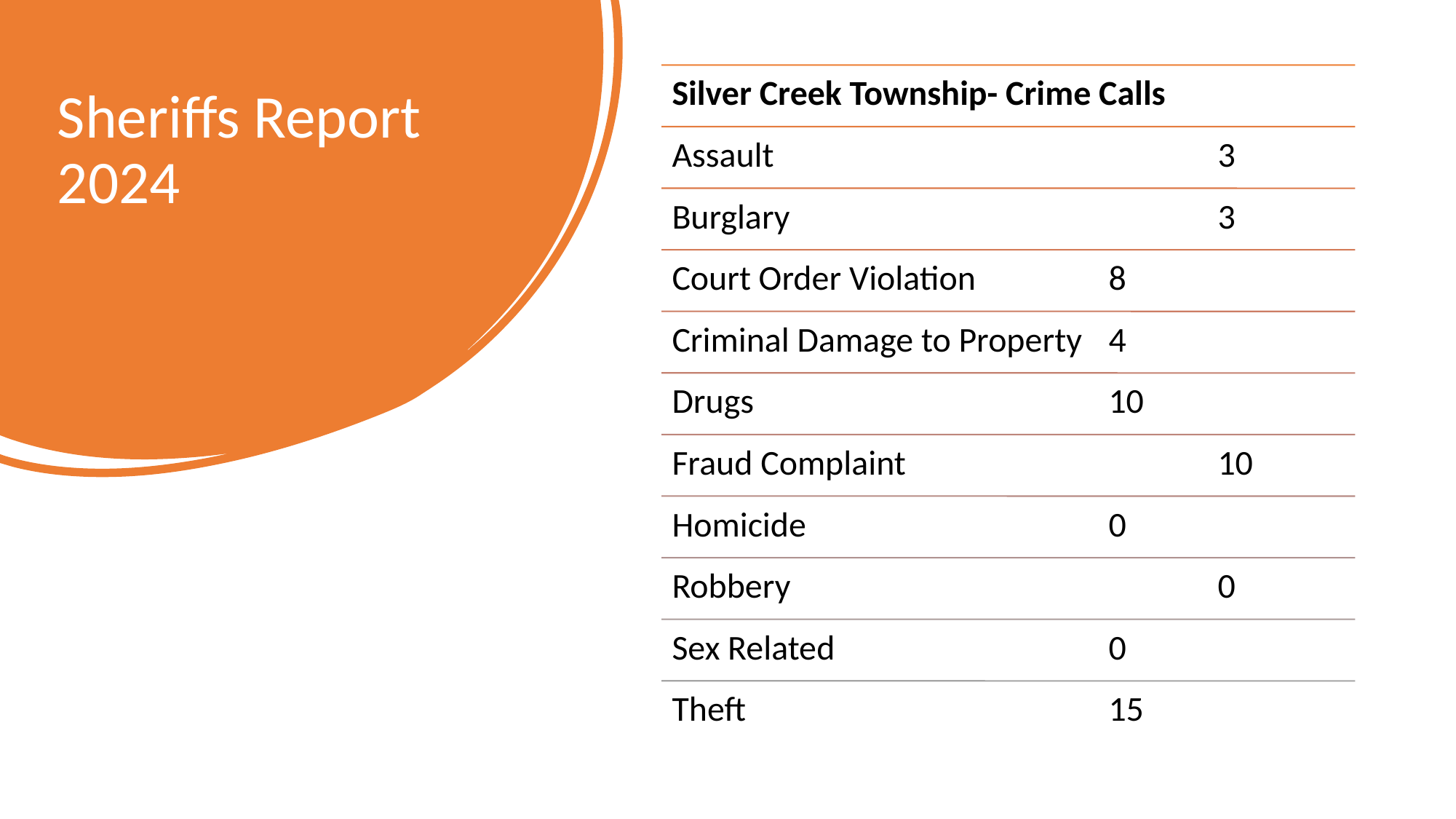

Silver Creek Township- Crime Calls
Assault 				3
Burglary				3
Court Order Violation 		8
Criminal Damage to Property	4
Drugs				10
Fraud Complaint			10
Homicide			0
Robbery				0
Sex Related			0
Theft				15
# Sheriffs Report 2024